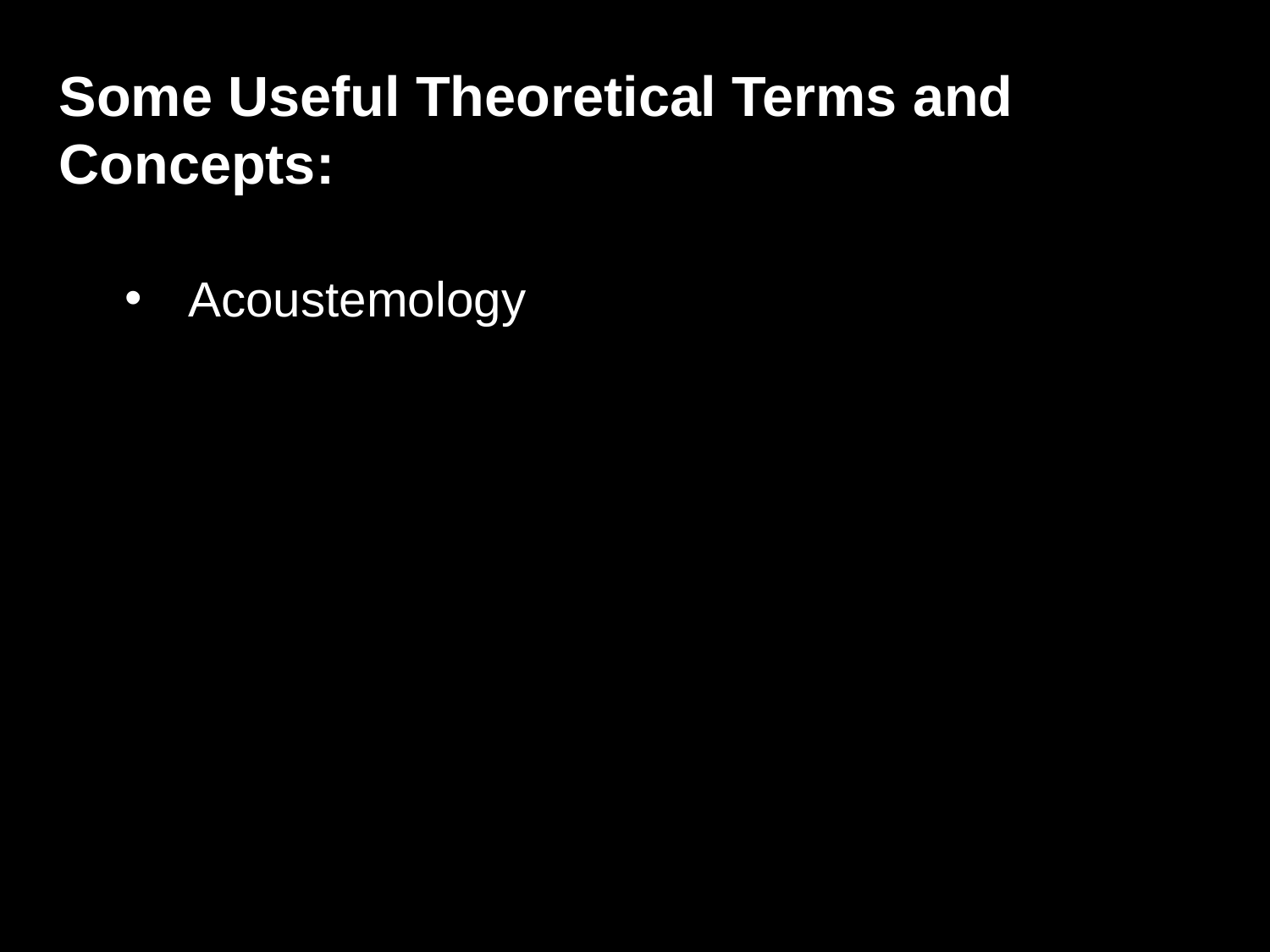

Some Useful Theoretical Terms and Concepts:
Acoustemology